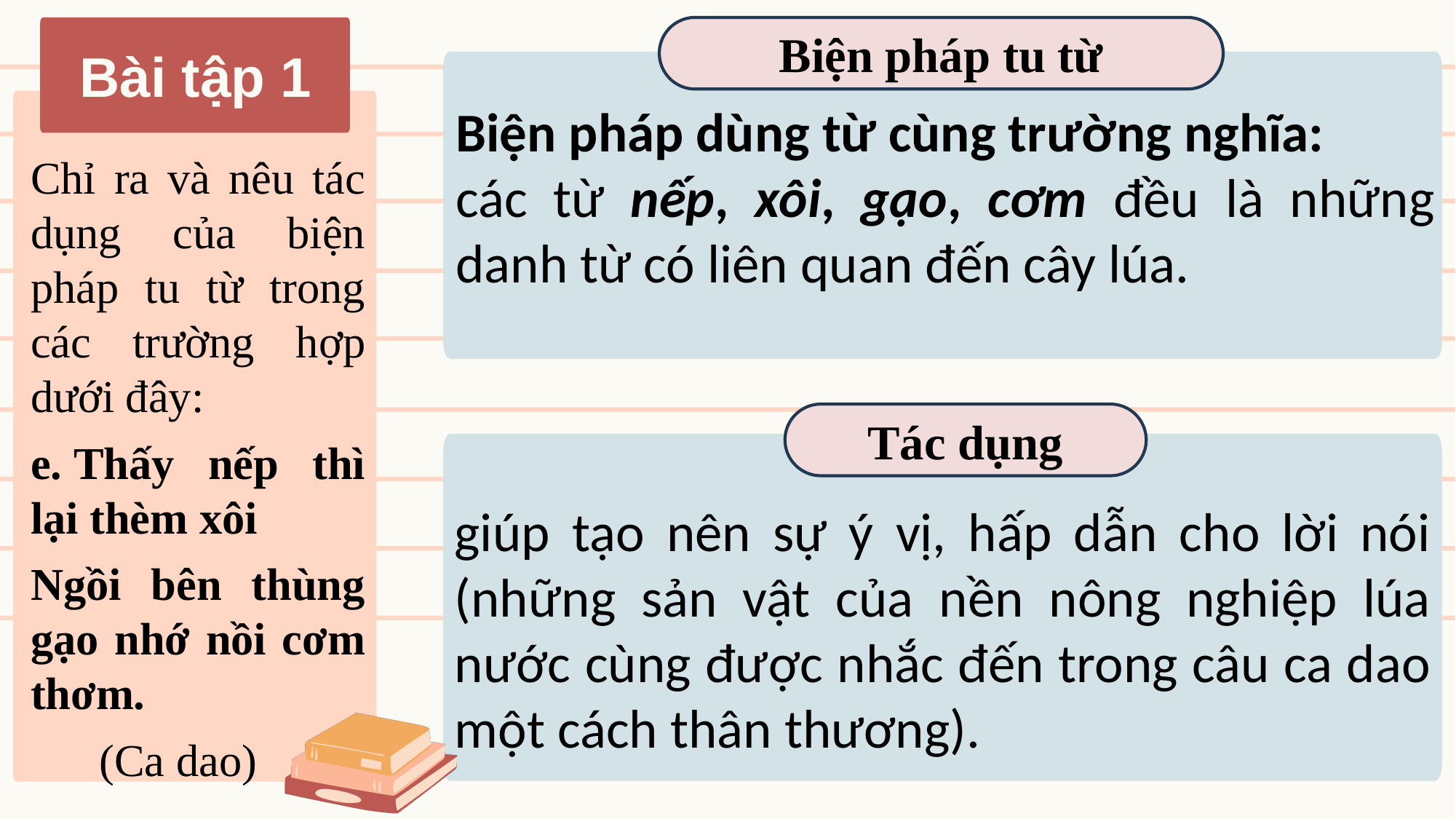

Biện pháp tu từ
Bài tập 1

Biện pháp dùng từ cùng trường nghĩa:
các từ nếp, xôi, gạo, cơm đều là những danh từ có liên quan đến cây lúa.

Chỉ ra và nêu tác dụng của biện pháp tu từ trong các trường hợp dưới đây:
e. Thấy nếp thì lại thèm xôi
Ngồi bên thùng gạo nhớ nồi cơm thơm.
      (Ca dao)

Tác dụng

giúp tạo nên sự ý vị, hấp dẫn cho lời nói (những sản vật của nền nông nghiệp lúa nước cùng được nhắc đến trong câu ca dao một cách thân thương).